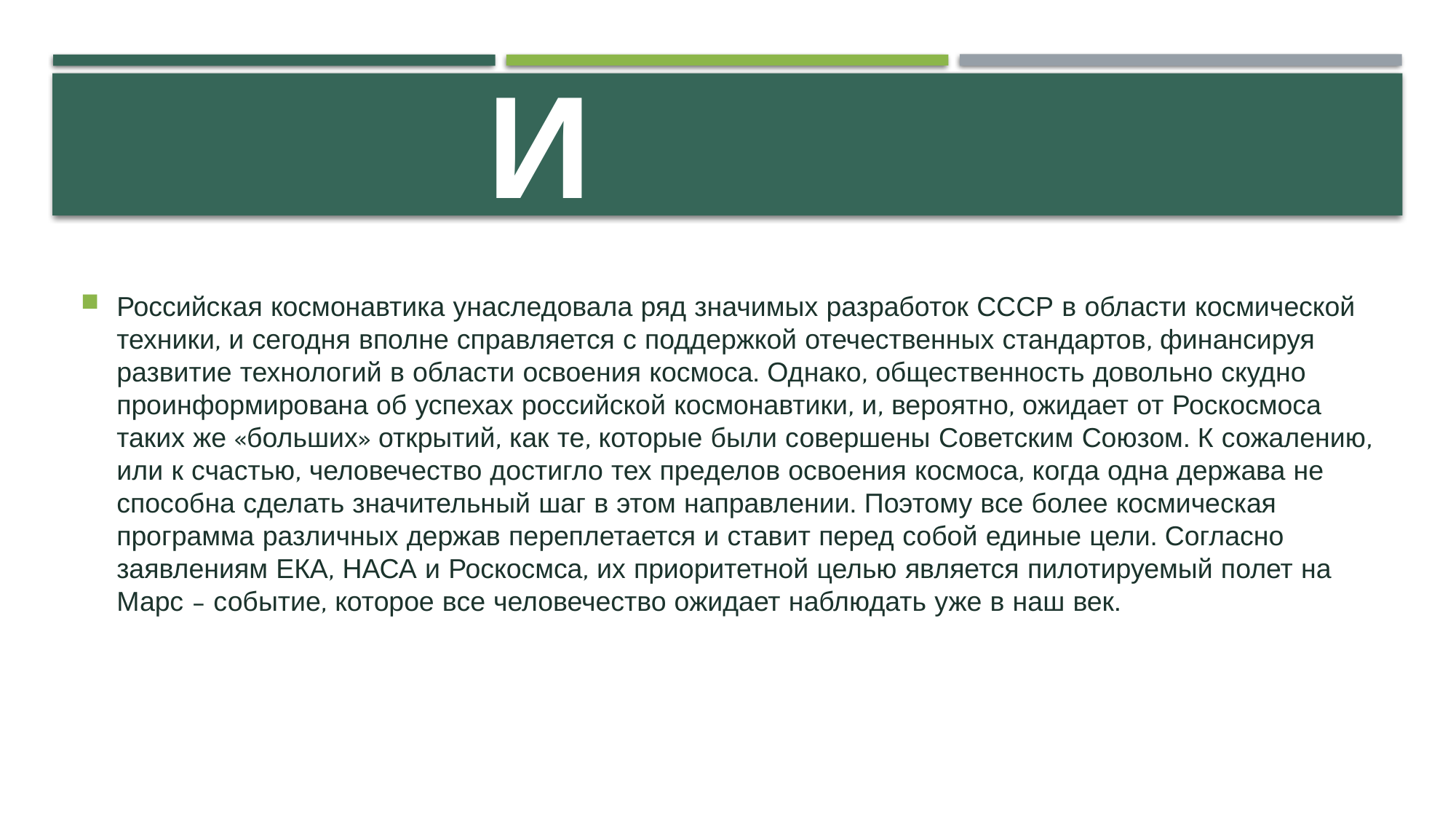

# Итоги
Российская космонавтика унаследовала ряд значимых разработок СССР в области космической техники, и сегодня вполне справляется с поддержкой отечественных стандартов, финансируя развитие технологий в области освоения космоса. Однако, общественность довольно скудно проинформирована об успехах российской космонавтики, и, вероятно, ожидает от Роскосмоса таких же «больших» открытий, как те, которые были совершены Советским Союзом. К сожалению, или к счастью, человечество достигло тех пределов освоения космоса, когда одна держава не способна сделать значительный шаг в этом направлении. Поэтому все более космическая программа различных держав переплетается и ставит перед собой единые цели. Согласно заявлениям ЕКА, НАСА и Роскосмса, их приоритетной целью является пилотируемый полет на Марс – событие, которое все человечество ожидает наблюдать уже в наш век.